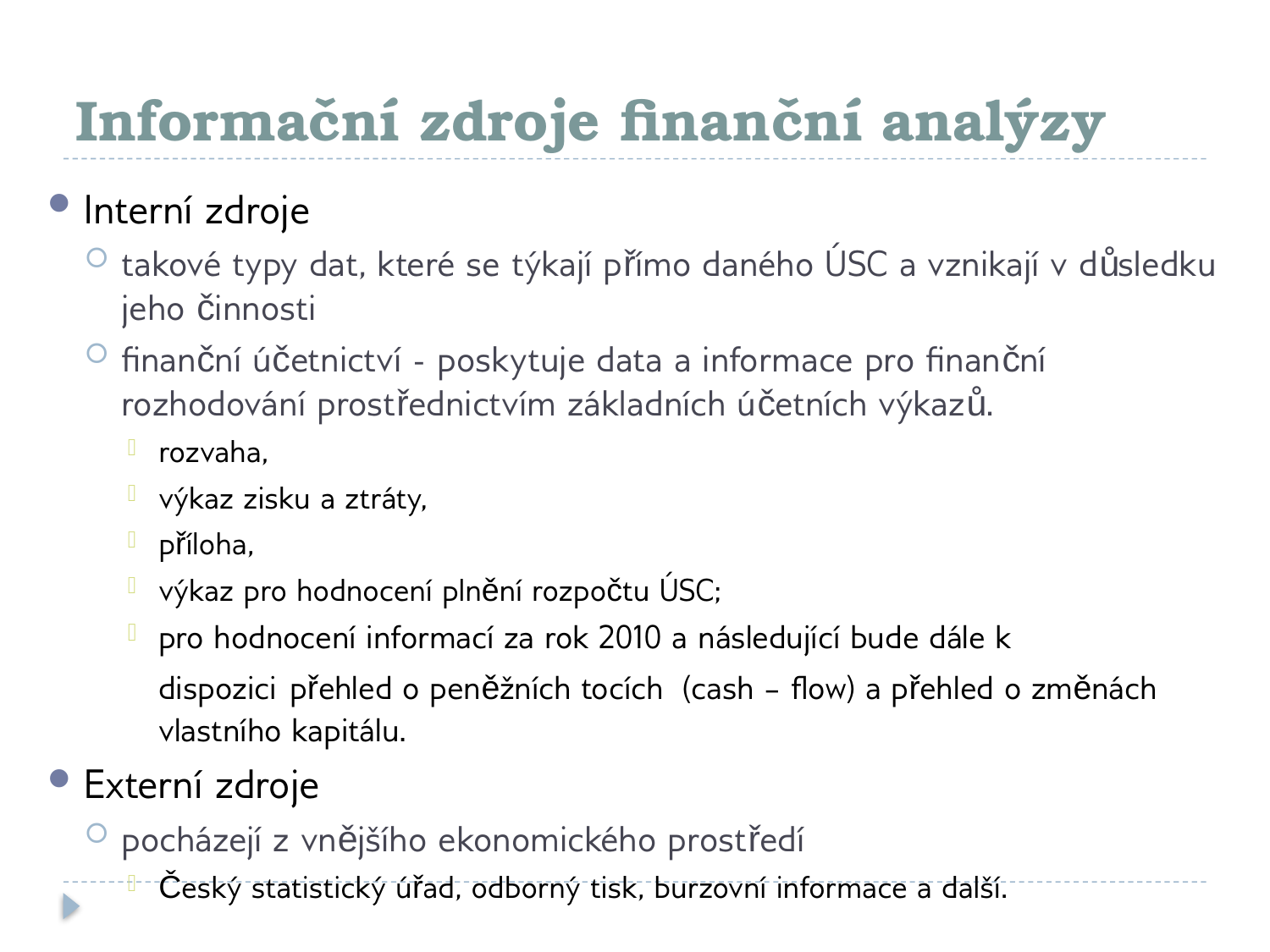

# Informační zdroje finanční analýzy
Interní zdroje
takové typy dat, které se týkají přímo daného ÚSC a vznikají v důsledku jeho činnosti
finanční účetnictví - poskytuje data a informace pro finanční rozhodování prostřednictvím základních účetních výkazů.
rozvaha,
výkaz zisku a ztráty,
příloha,
výkaz pro hodnocení plnění rozpočtu ÚSC;
pro hodnocení informací za rok 2010 a následující bude dále k dispozici přehled o peněžních tocích  (cash – flow) a přehled o změnách vlastního kapitálu.
Externí zdroje
pocházejí z vnějšího ekonomického prostředí
Český statistický úřad, odborný tisk, burzovní informace a další.